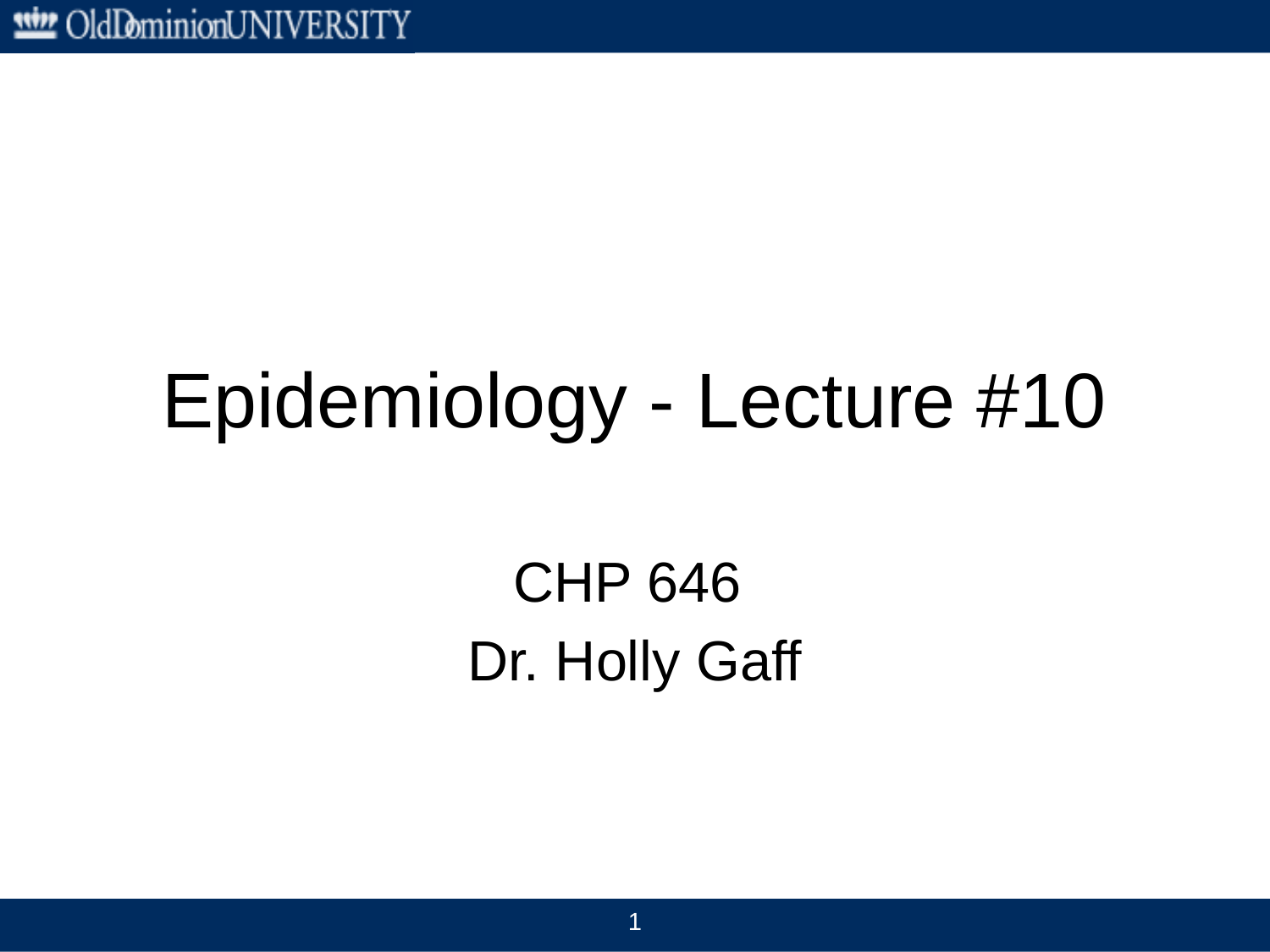

# Epidemiology - Lecture #10
CHP 646
Dr. Holly Gaff
1